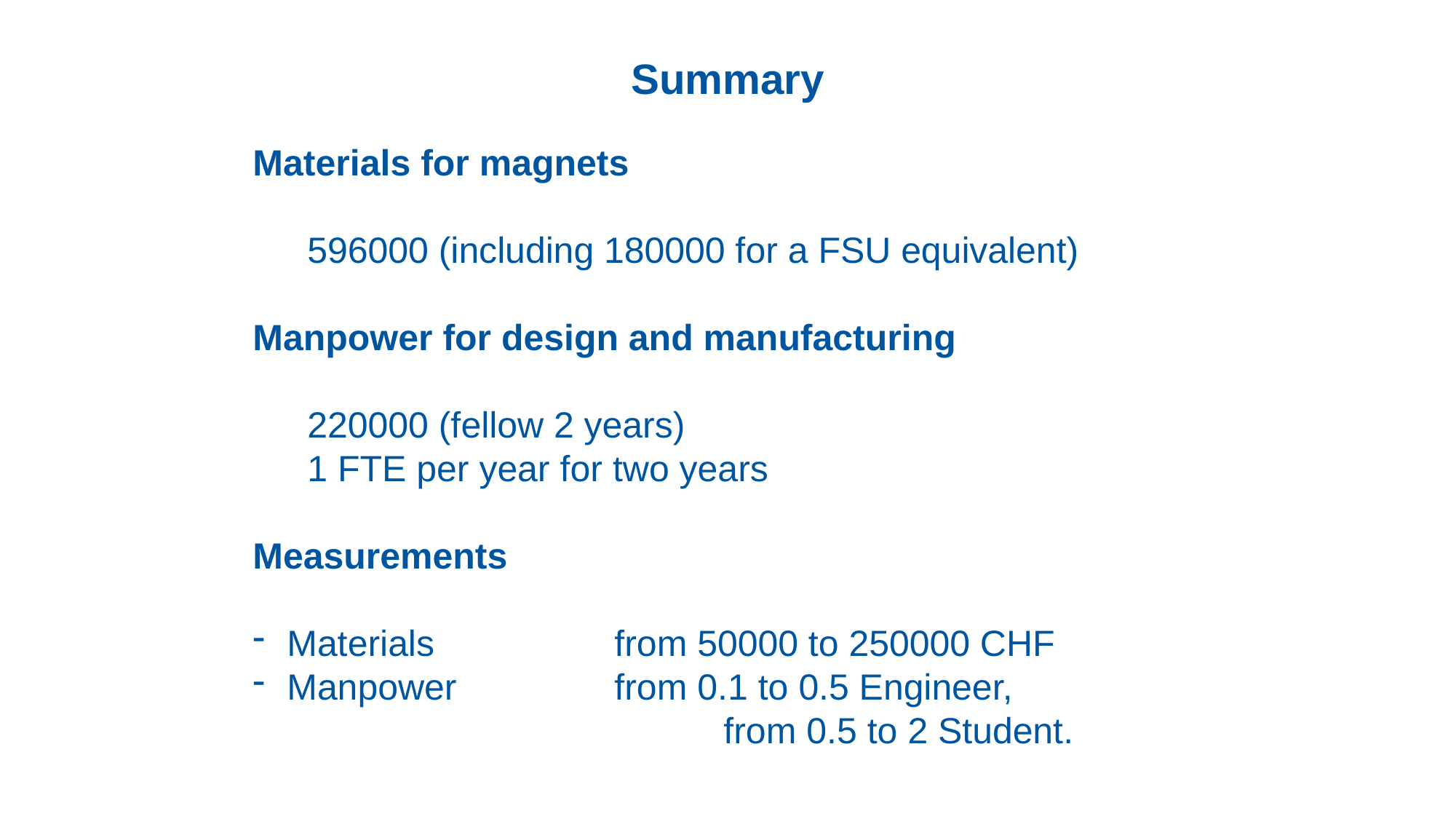

# Summary
Materials for magnets

596000 (including 180000 for a FSU equivalent)

Manpower for design and manufacturing

220000 (fellow 2 years)
1 FTE per year for two years

Measurements

Materials		from 50000 to 250000 CHF
Manpower		from 0.1 to 0.5 Engineer,					from 0.5 to 2 Student.